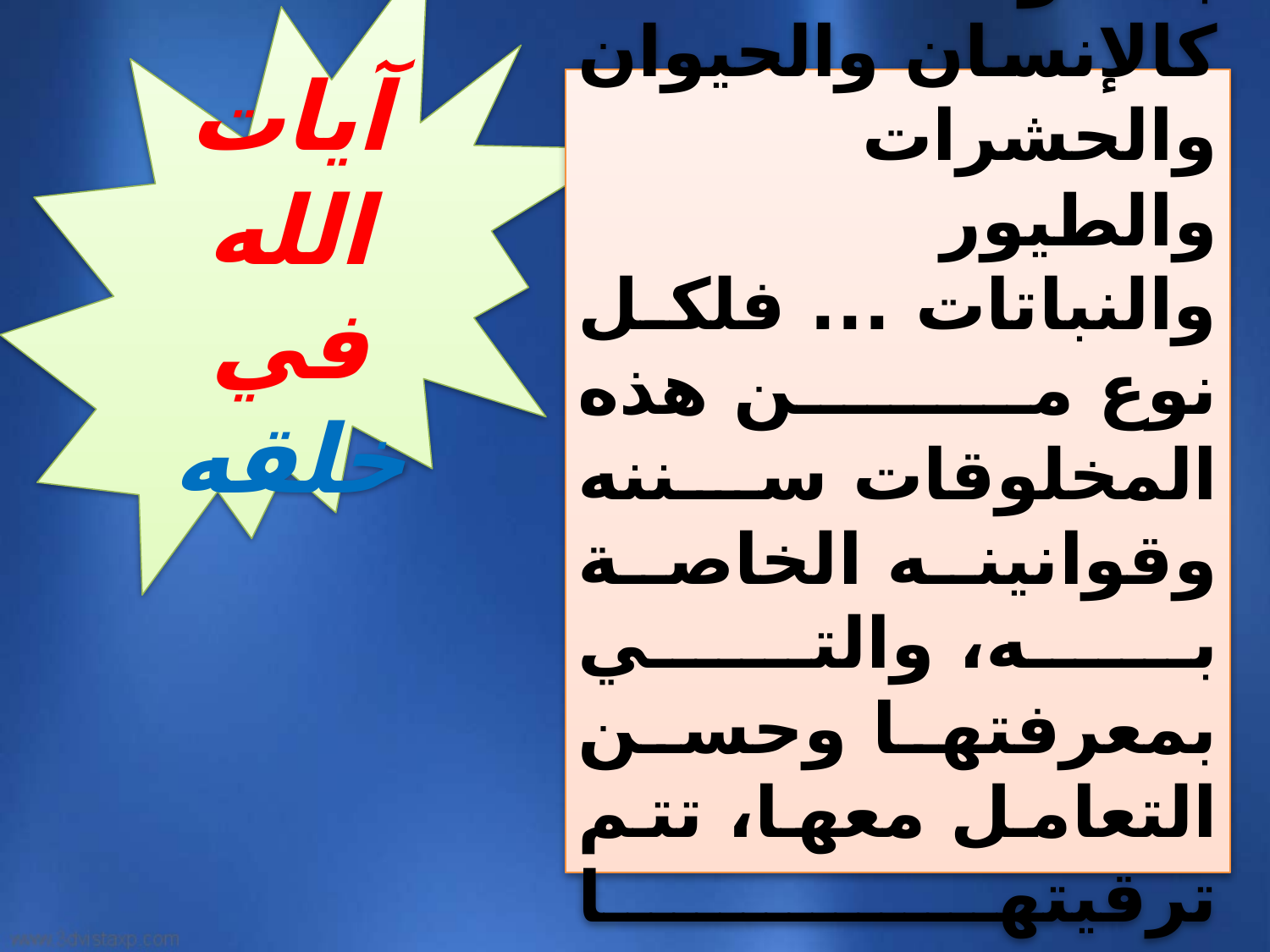

آيات الله في خلقه
أي القوانين المتعلقة بمخلوقاته كالإنسان والحيوان والحشرات والطيور والنباتات ... فلكل نوع من هذه المخلوقات سننه وقوانينه الخاصة به، والتي بمعرفتها وحسن التعامل معها، تتم ترقيتها والاستفادة منها وتحسينها والتغلب على مشكلاتها